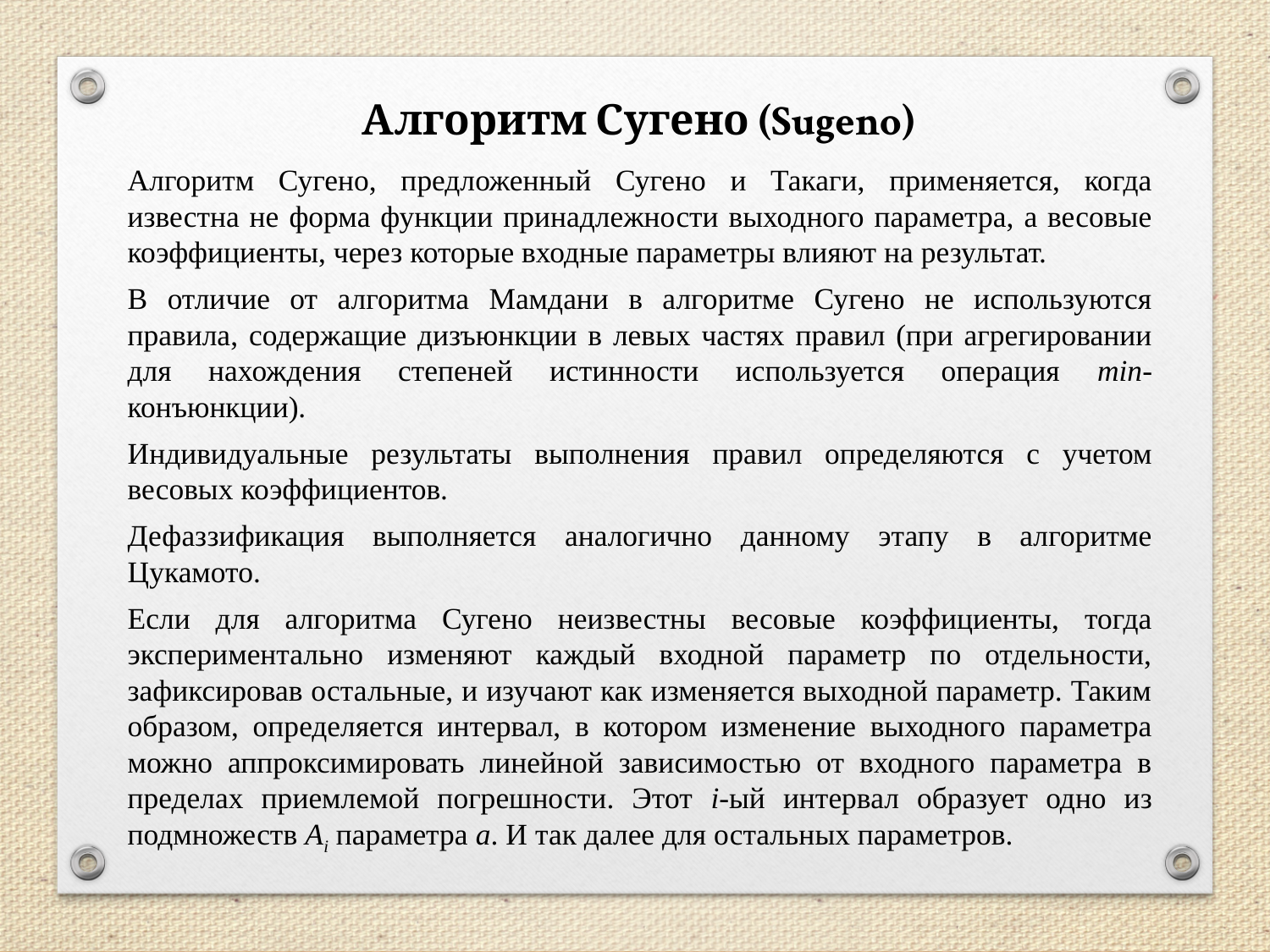

Алгоритм Сугено (Sugeno)
Алгоритм Сугено, предложенный Сугено и Такаги, применяется, когда известна не форма функции принадлежности выходного параметра, а весовые коэффициенты, через которые входные параметры влияют на результат.
В отличие от алгоритма Мамдани в алгоритме Сугено не используются правила, содержащие дизъюнкции в левых частях правил (при агрегировании для нахождения степеней истинности используется операция min-конъюнкции).
Индивидуальные результаты выполнения правил определяются с учетом весовых коэффициентов.
Дефаззификация выполняется аналогично данному этапу в алгоритме Цукамото.
Если для алгоритма Сугено неизвестны весовые коэффициенты, тогда экспериментально изменяют каждый входной параметр по отдельности, зафиксировав остальные, и изучают как изменяется выходной параметр. Таким образом, определяется интервал, в котором изменение выходного параметра можно аппроксимировать линейной зависимостью от входного параметра в пределах приемлемой погрешности. Этот i-ый интервал образует одно из подмножеств Ai параметра a. И так далее для остальных параметров.